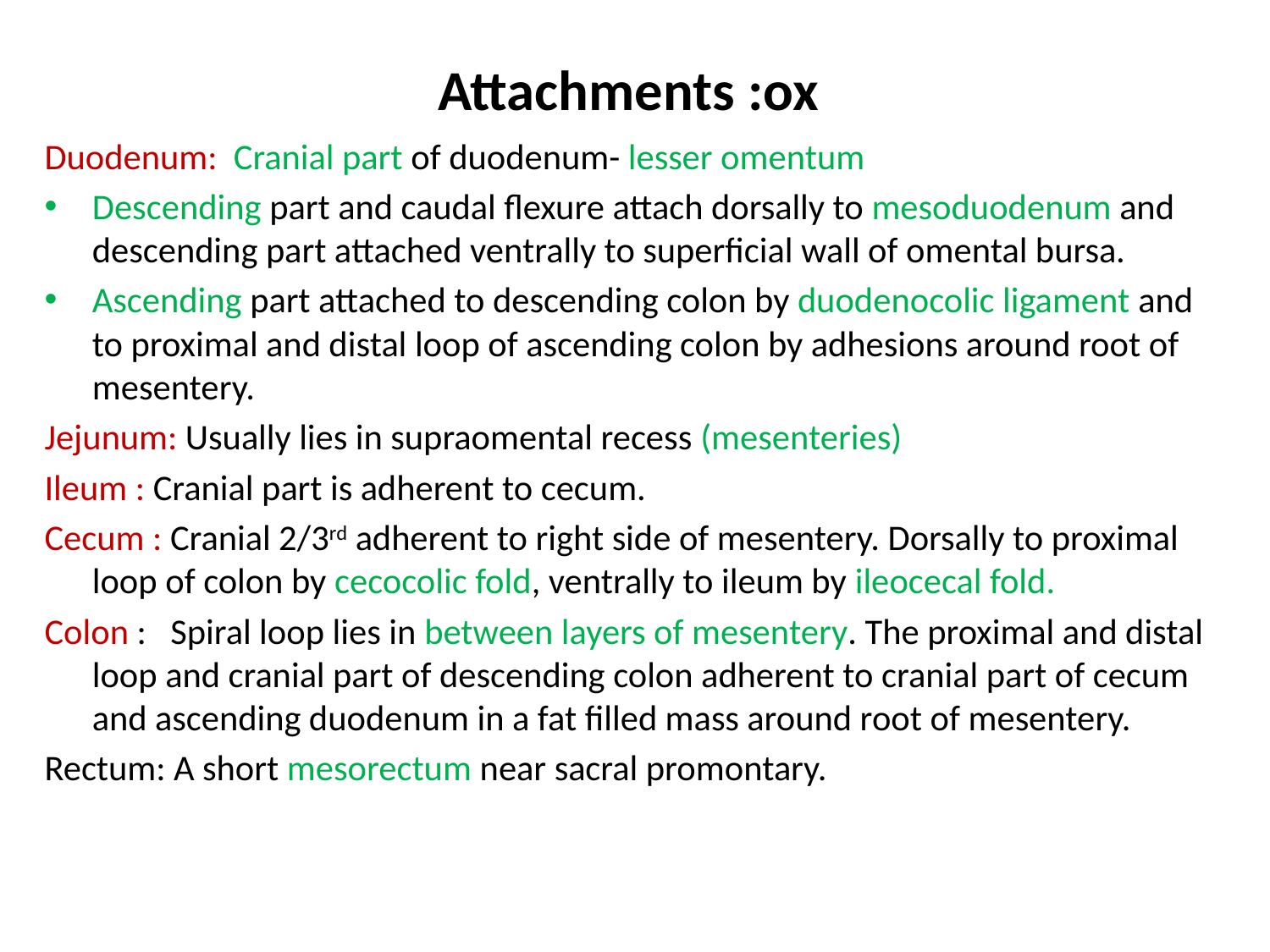

# Attachments :ox
Duodenum:  Cranial part of duodenum- lesser omentum
Descending part and caudal flexure attach dorsally to mesoduodenum and descending part attached ventrally to superficial wall of omental bursa.
Ascending part attached to descending colon by duodenocolic ligament and to proximal and distal loop of ascending colon by adhesions around root of mesentery.
Jejunum: Usually lies in supraomental recess (mesenteries)
Ileum : Cranial part is adherent to cecum.
Cecum : Cranial 2/3rd adherent to right side of mesentery. Dorsally to proximal loop of colon by cecocolic fold, ventrally to ileum by ileocecal fold.
Colon :   Spiral loop lies in between layers of mesentery. The proximal and distal loop and cranial part of descending colon adherent to cranial part of cecum and ascending duodenum in a fat filled mass around root of mesentery.
Rectum: A short mesorectum near sacral promontary.